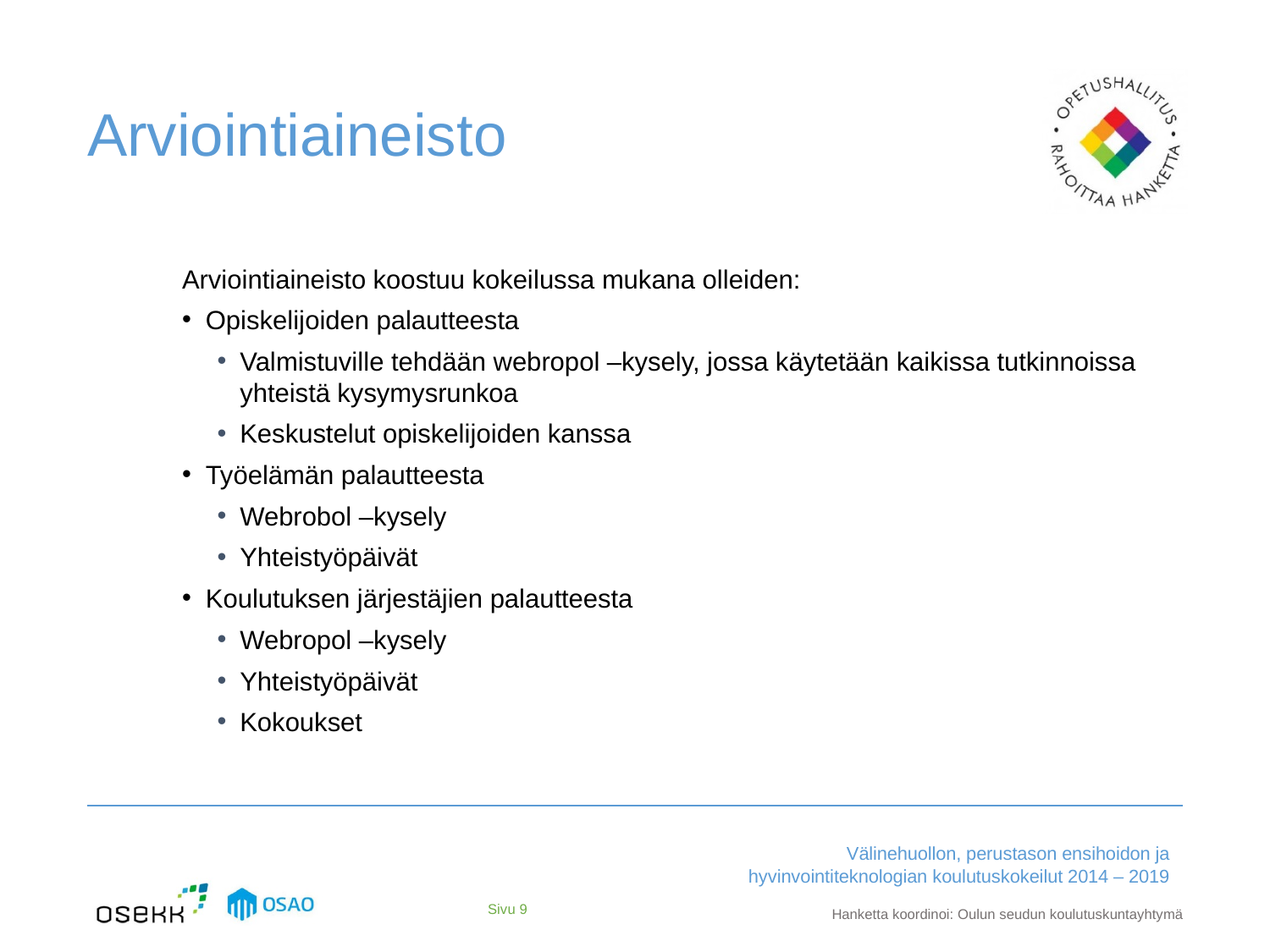

# Arviointiaineisto
Arviointiaineisto koostuu kokeilussa mukana olleiden:
Opiskelijoiden palautteesta
Valmistuville tehdään webropol –kysely, jossa käytetään kaikissa tutkinnoissa yhteistä kysymysrunkoa
Keskustelut opiskelijoiden kanssa
Työelämän palautteesta
Webrobol –kysely
Yhteistyöpäivät
Koulutuksen järjestäjien palautteesta
Webropol –kysely
Yhteistyöpäivät
Kokoukset

Sivu 9